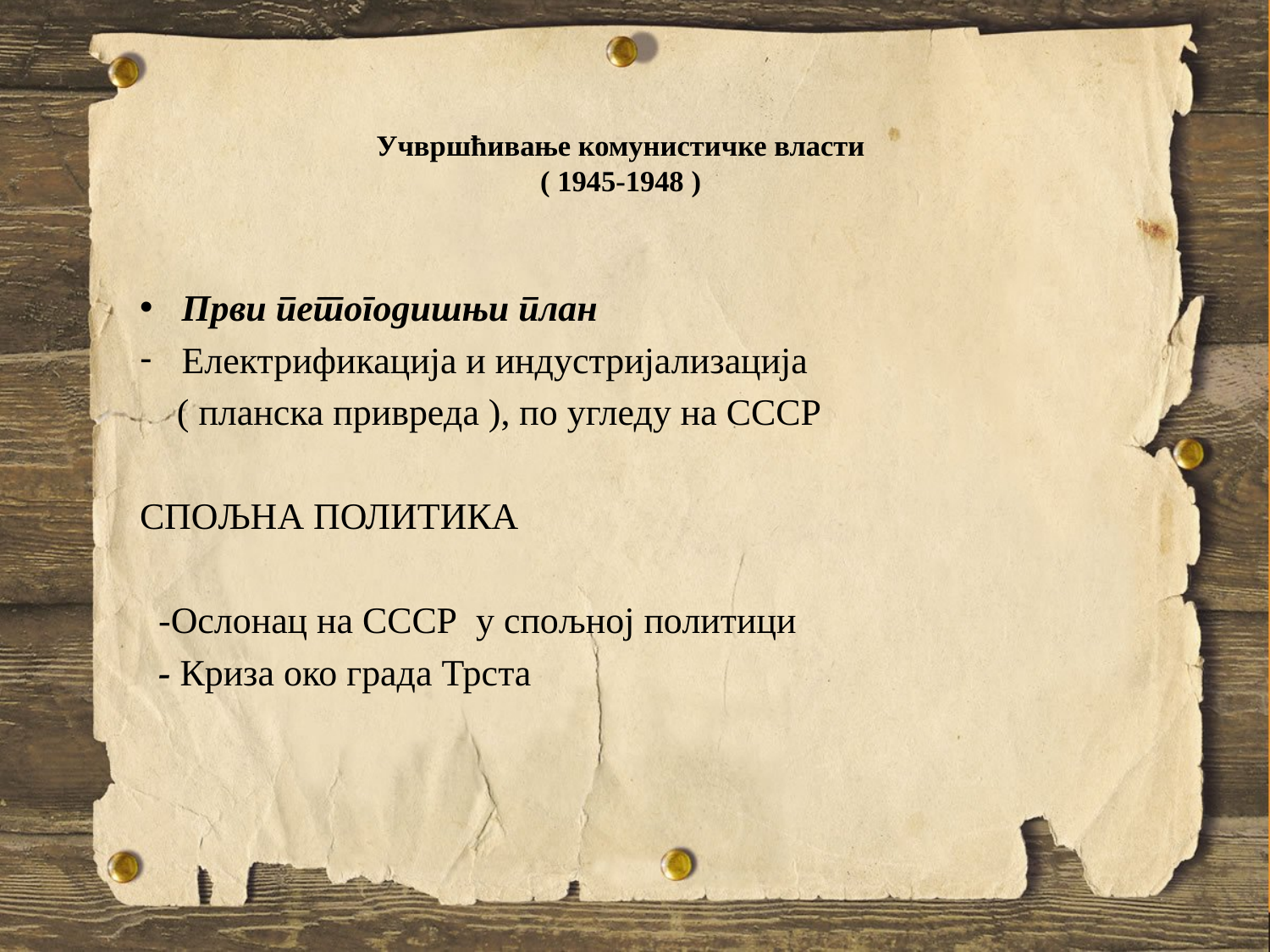

# Учвршћивање комунистичке власти ( 1945-1948 )

Први петогодишњи план
Електрификација и индустријализација
    ( планска привреда ), по угледу на СССР

СПОЉНА ПОЛИТИКА

  -Ослонац на СССР  у спољној политици
  - Криза око града Трста